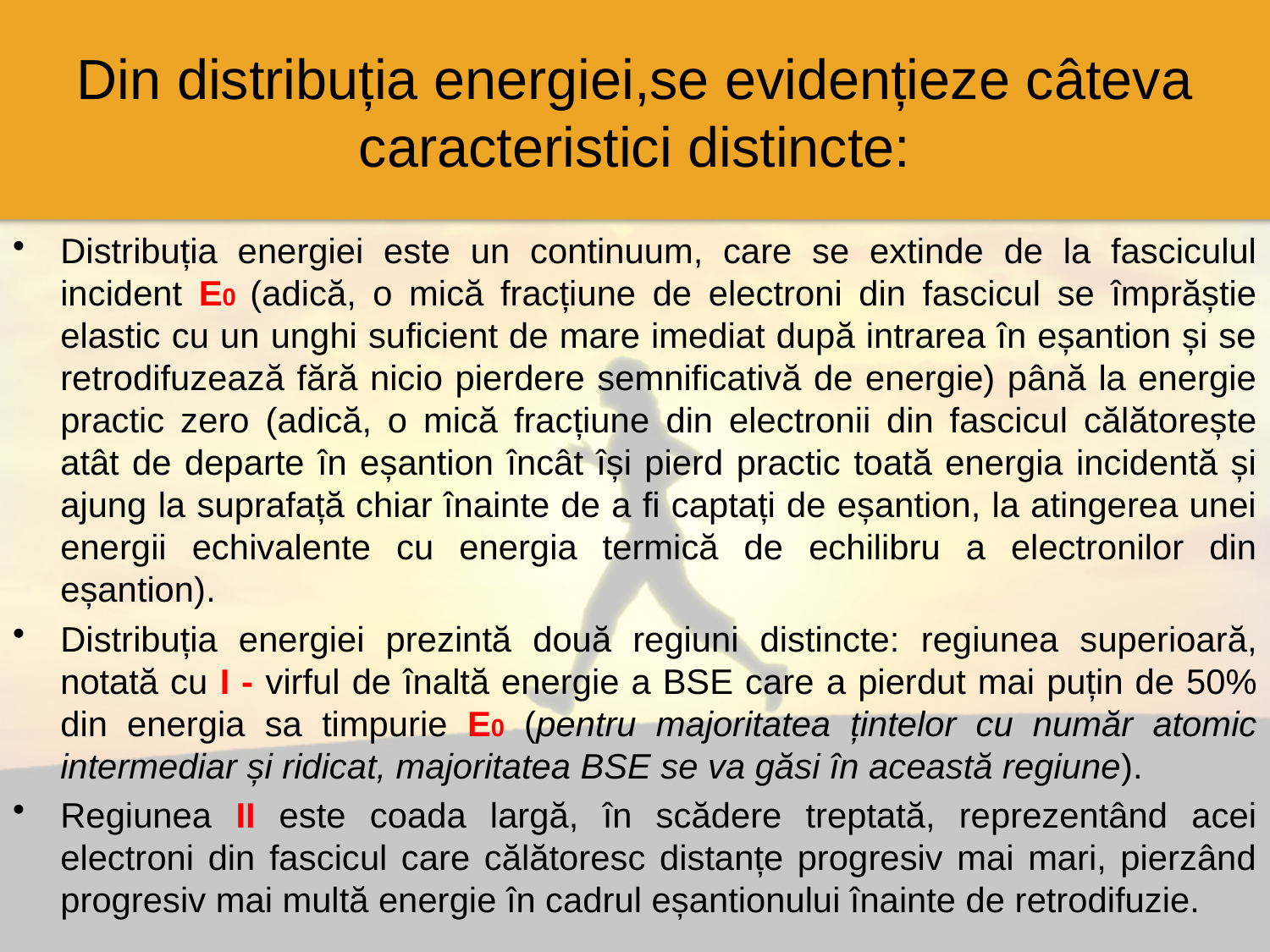

# Din distribuția energiei,se evidențieze câteva caracteristici distincte:
Distribuția energiei este un continuum, care se extinde de la fasciculul incident E0 (adică, o mică fracțiune de electroni din fascicul se împrăștie elastic cu un unghi suficient de mare imediat după intrarea în eșantion și se retrodifuzează fără nicio pierdere semnificativă de energie) până la energie practic zero (adică, o mică fracțiune din electronii din fascicul călătorește atât de departe în eșantion încât își pierd practic toată energia incidentă și ajung la suprafață chiar înainte de a fi captați de eșantion, la atingerea unei energii echivalente cu energia termică de echilibru a electronilor din eșantion).
Distribuția energiei prezintă două regiuni distincte: regiunea superioară, notată cu I - virful de înaltă energie a BSE care a pierdut mai puțin de 50% din energia sa timpurie E0 (pentru majoritatea țintelor cu număr atomic intermediar și ridicat, majoritatea BSE se va găsi în această regiune).
Regiunea II este coada largă, în scădere treptată, reprezentând acei electroni din fascicul care călătoresc distanțe progresiv mai mari, pierzând progresiv mai multă energie în cadrul eșantionului înainte de retrodifuzie.